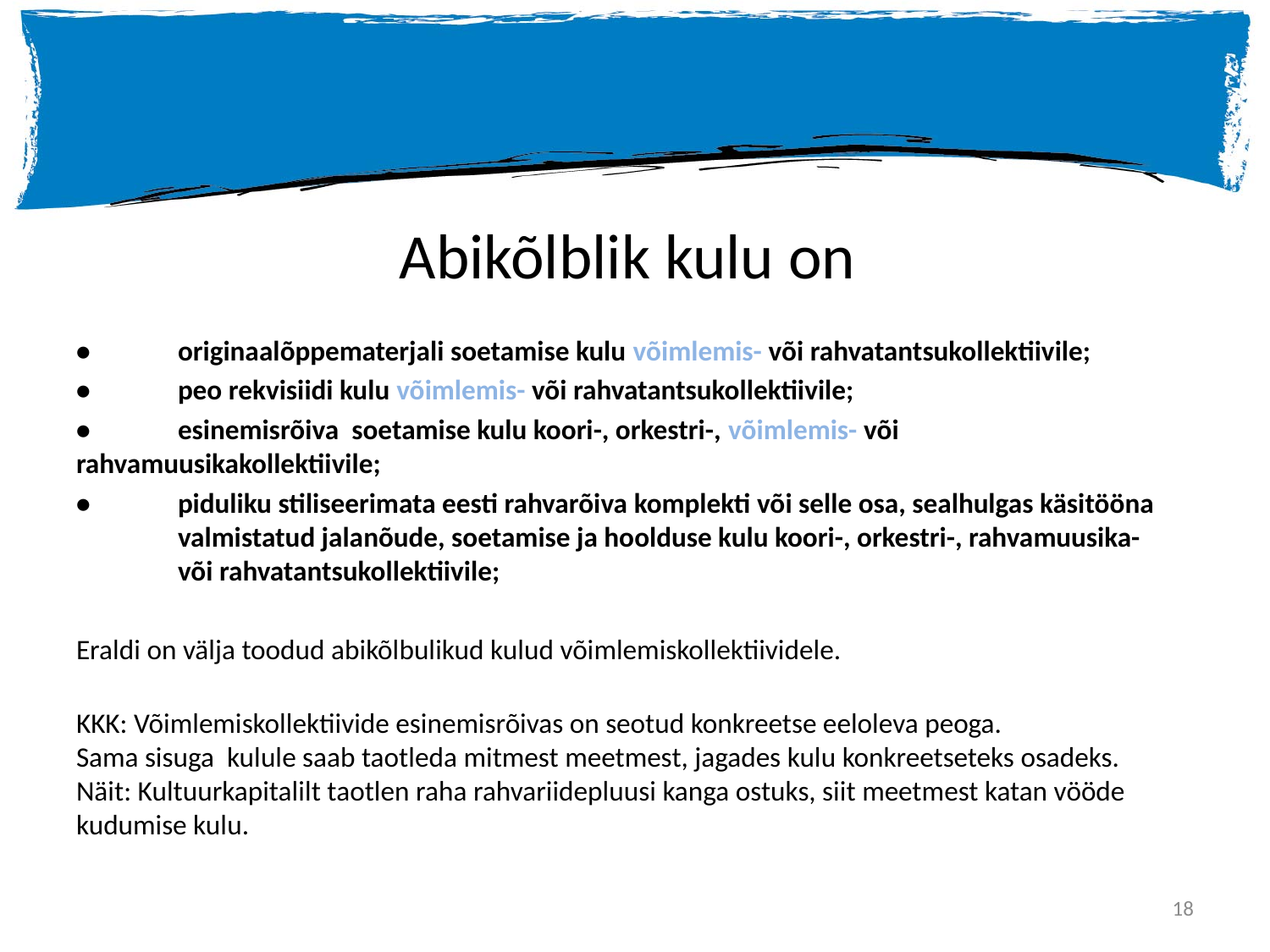

# Abikõlblik kulu on
• 	originaalõppematerjali soetamise kulu võimlemis- või rahvatantsukollektiivile;
•	peo rekvisiidi kulu võimlemis- või rahvatantsukollektiivile;
•	esinemisrõiva  soetamise kulu koori-, orkestri-, võimlemis- või 	rahvamuusikakollektiivile;
•	piduliku stiliseerimata eesti rahvarõiva komplekti või selle osa, sealhulgas käsitööna 	valmistatud jalanõude, soetamise ja hoolduse kulu koori-, orkestri-, rahvamuusika- 	või rahvatantsukollektiivile;

Eraldi on välja toodud abikõlbulikud kulud võimlemiskollektiividele.
KKK: Võimlemiskollektiivide esinemisrõivas on seotud konkreetse eeloleva peoga.
Sama sisuga  kulule saab taotleda mitmest meetmest, jagades kulu konkreetseteks osadeks.
Näit: Kultuurkapitalilt taotlen raha rahvariidepluusi kanga ostuks, siit meetmest katan vööde kudumise kulu.

18